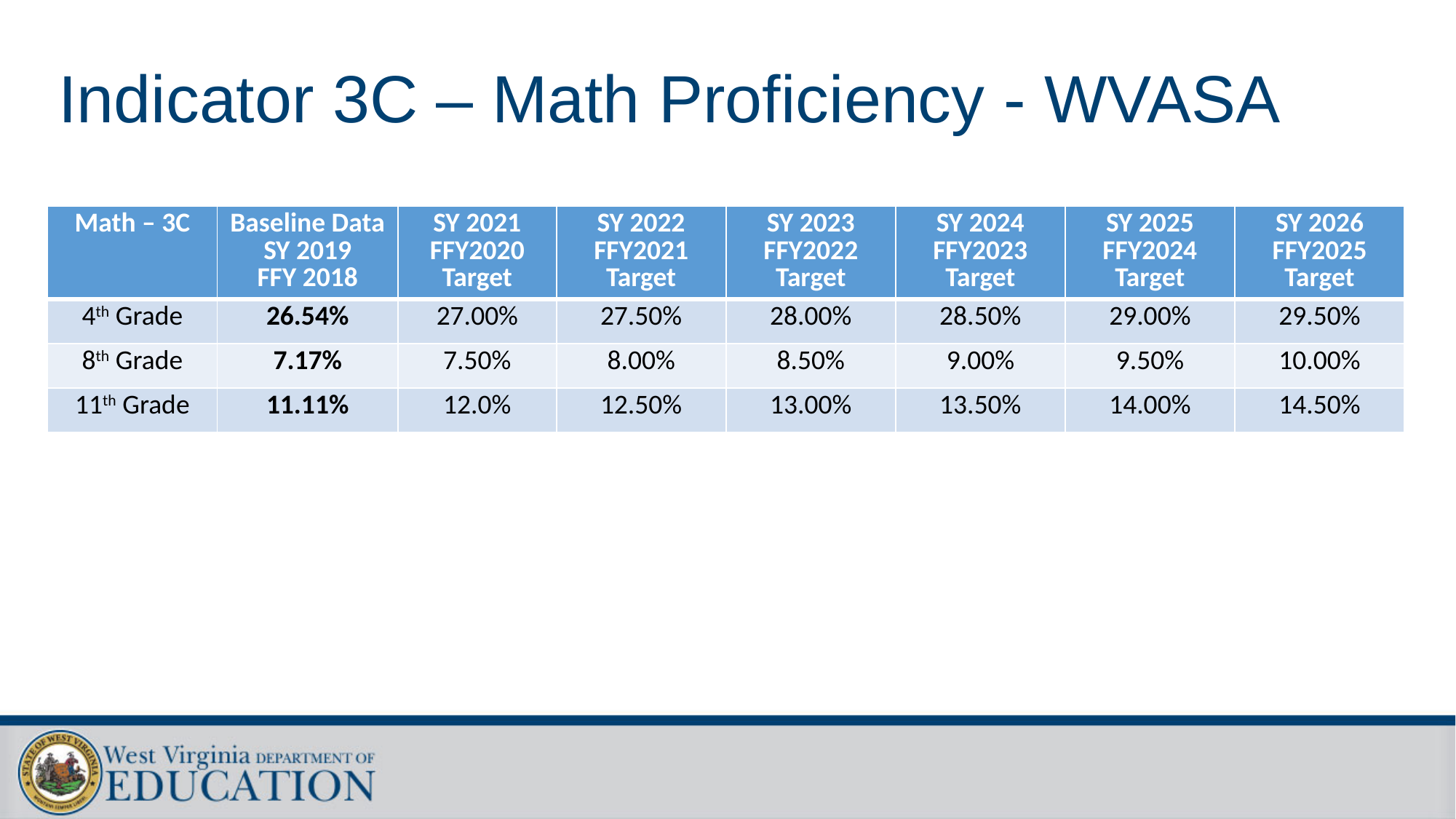

# Indicator 3C – Math Proficiency - WVASA
| Math – 3C | Baseline Data SY 2019 FFY 2018 | SY 2021 FFY2020 Target | SY 2022 FFY2021 Target | SY 2023 FFY2022 Target | SY 2024 FFY2023 Target | SY 2025 FFY2024 Target | SY 2026 FFY2025 Target |
| --- | --- | --- | --- | --- | --- | --- | --- |
| 4th Grade | 26.54% | 27.00% | 27.50% | 28.00% | 28.50% | 29.00% | 29.50% |
| 8th Grade | 7.17% | 7.50% | 8.00% | 8.50% | 9.00% | 9.50% | 10.00% |
| 11th Grade | 11.11% | 12.0% | 12.50% | 13.00% | 13.50% | 14.00% | 14.50% |